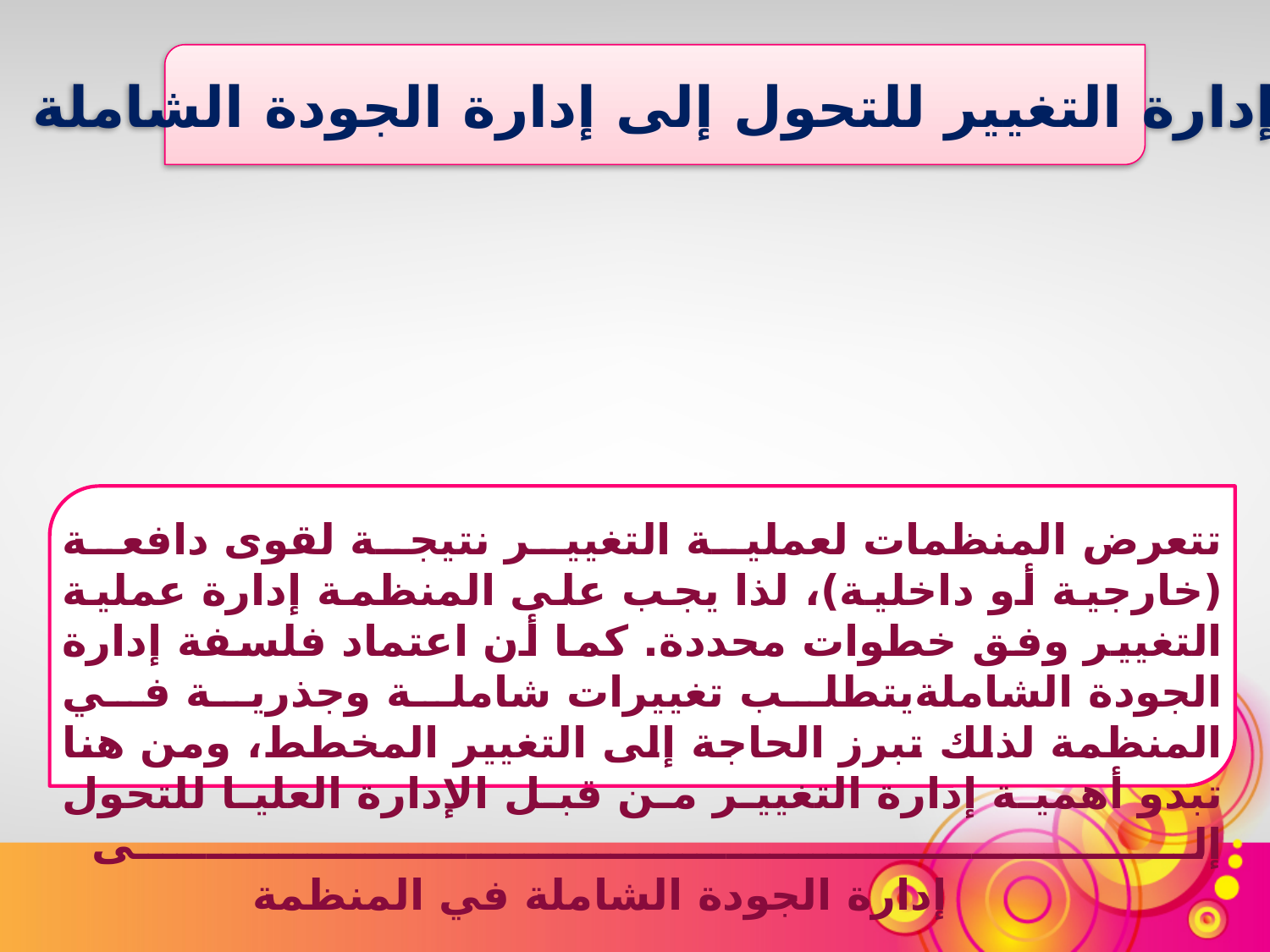

إدارة التغيير للتحول إلى إدارة الجودة الشاملة

تتعرض المنظمات لعملية التغيير نتيجة لقوى دافعة (خارجية أو داخلية)، لذا يجب على المنظمة إدارة عملية التغيير وفق خطوات محددة. كما أن اعتماد فلسفة إدارة الجودة الشاملةيتطلب تغييرات شاملة وجذرية في المنظمة لذلك تبرز الحاجة إلى التغيير المخطط، ومن هنا تبدو أهمية إدارة التغيير من قبل الإدارة العليا للتحول إلى
 		          إدارة الجودة الشاملة في المنظمة